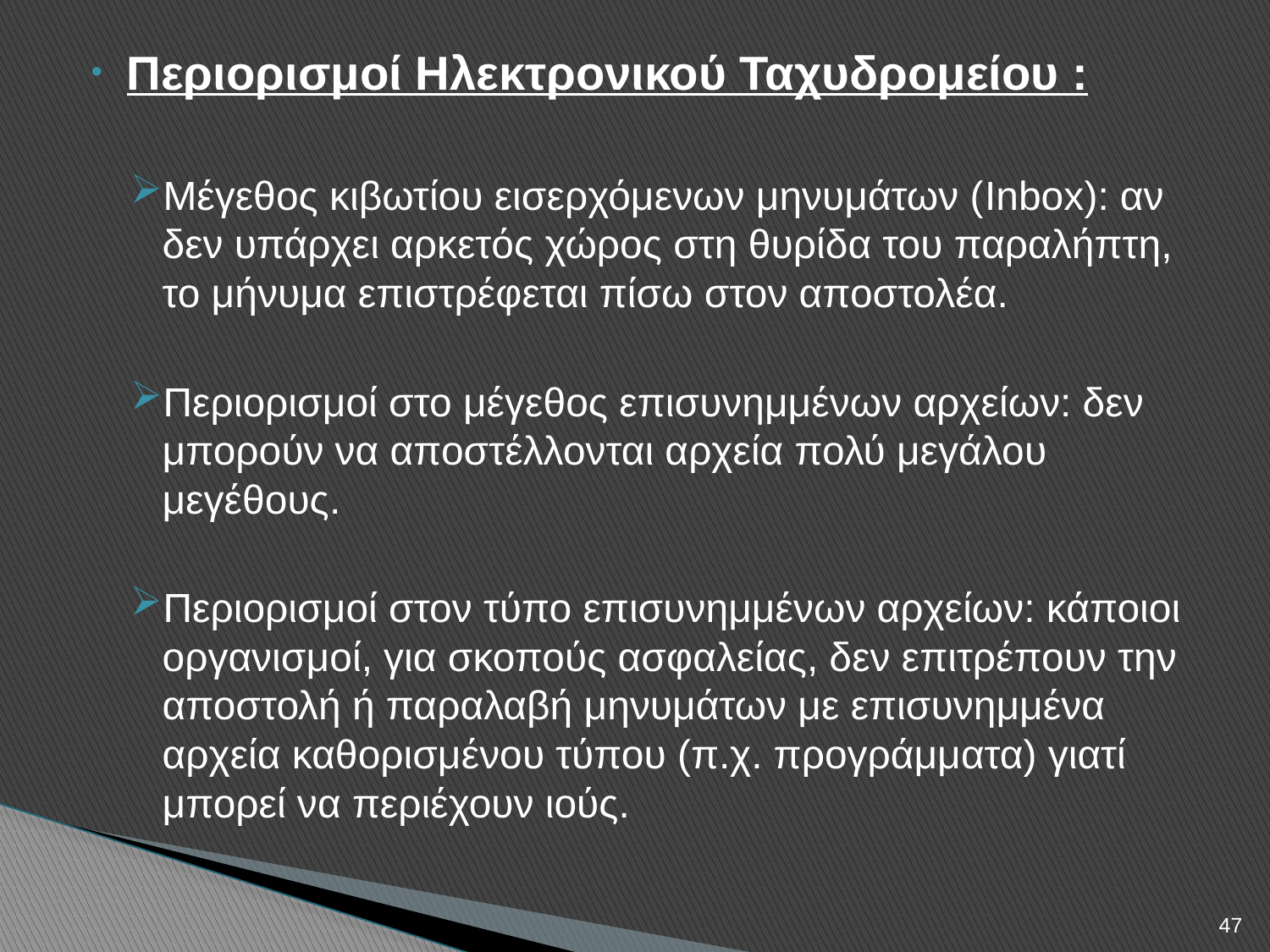

Περιορισμοί Ηλεκτρονικού Ταχυδρομείου :

Μέγεθος κιβωτίου εισερχόμενων μηνυμάτων (Inbox): αν δεν υπάρχει αρκετός χώρος στη θυρίδα του παραλήπτη, το μήνυμα επιστρέφεται πίσω στον αποστολέα.

Περιορισμοί στο μέγεθος επισυνημμένων αρχείων: δεν μπορούν να αποστέλλονται αρχεία πολύ μεγάλου μεγέθους.

Περιορισμοί στον τύπο επισυνημμένων αρχείων: κάποιοι οργανισμοί, για σκοπούς ασφαλείας, δεν επιτρέπουν την αποστολή ή παραλαβή μηνυμάτων με επισυνημμένα αρχεία καθορισμένου τύπου (π.χ. προγράμματα) γιατί μπορεί να περιέχουν ιούς.

47